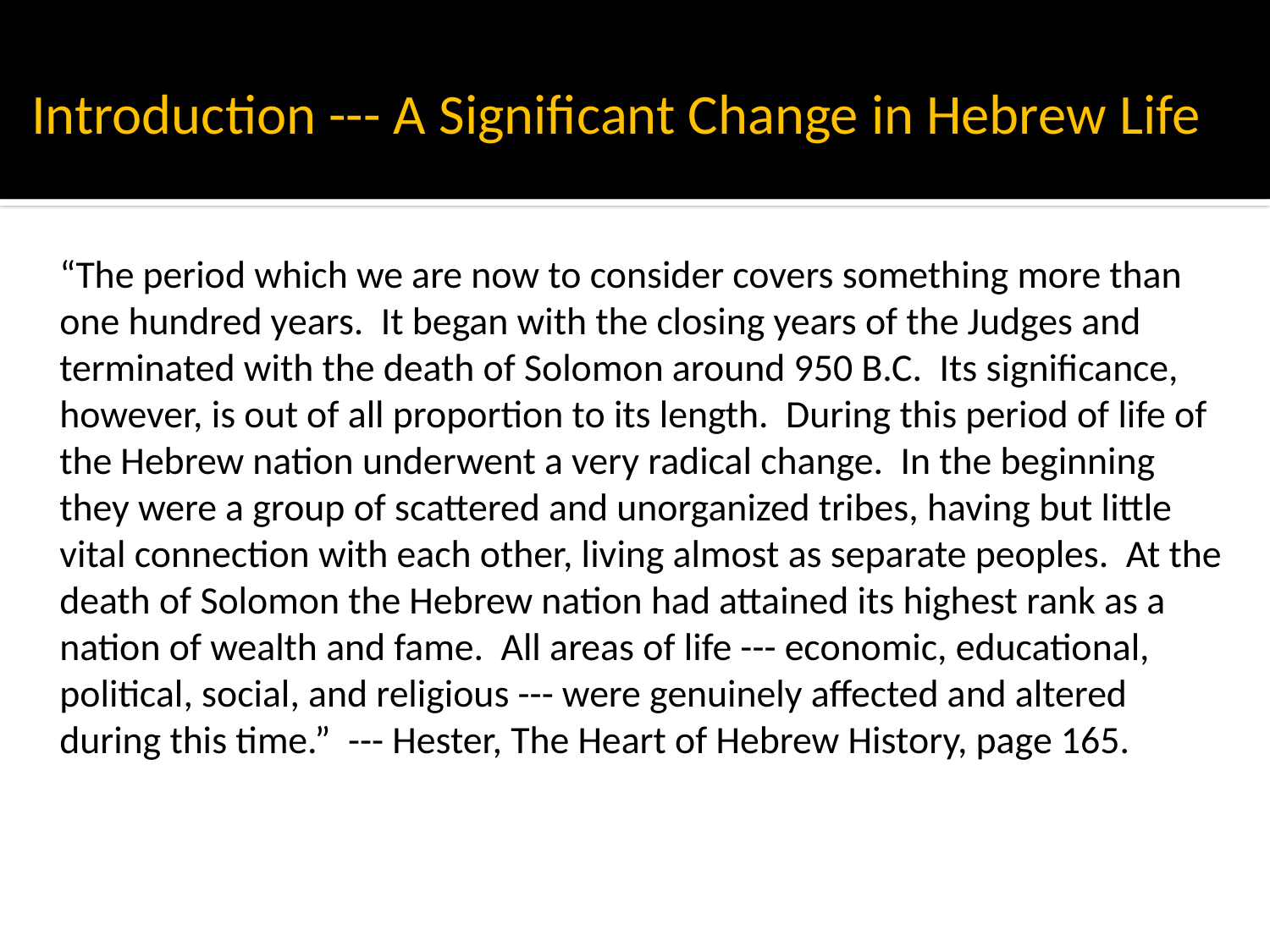

# Introduction --- A Significant Change in Hebrew Life
“The period which we are now to consider covers something more than one hundred years.  It began with the closing years of the Judges and terminated with the death of Solomon around 950 B.C.  Its significance, however, is out of all proportion to its length.  During this period of life of the Hebrew nation underwent a very radical change.  In the beginning they were a group of scattered and unorganized tribes, having but little vital connection with each other, living almost as separate peoples.  At the death of Solomon the Hebrew nation had attained its highest rank as a nation of wealth and fame.  All areas of life --- economic, educational, political, social, and religious --- were genuinely affected and altered during this time.”  --- Hester, The Heart of Hebrew History, page 165.